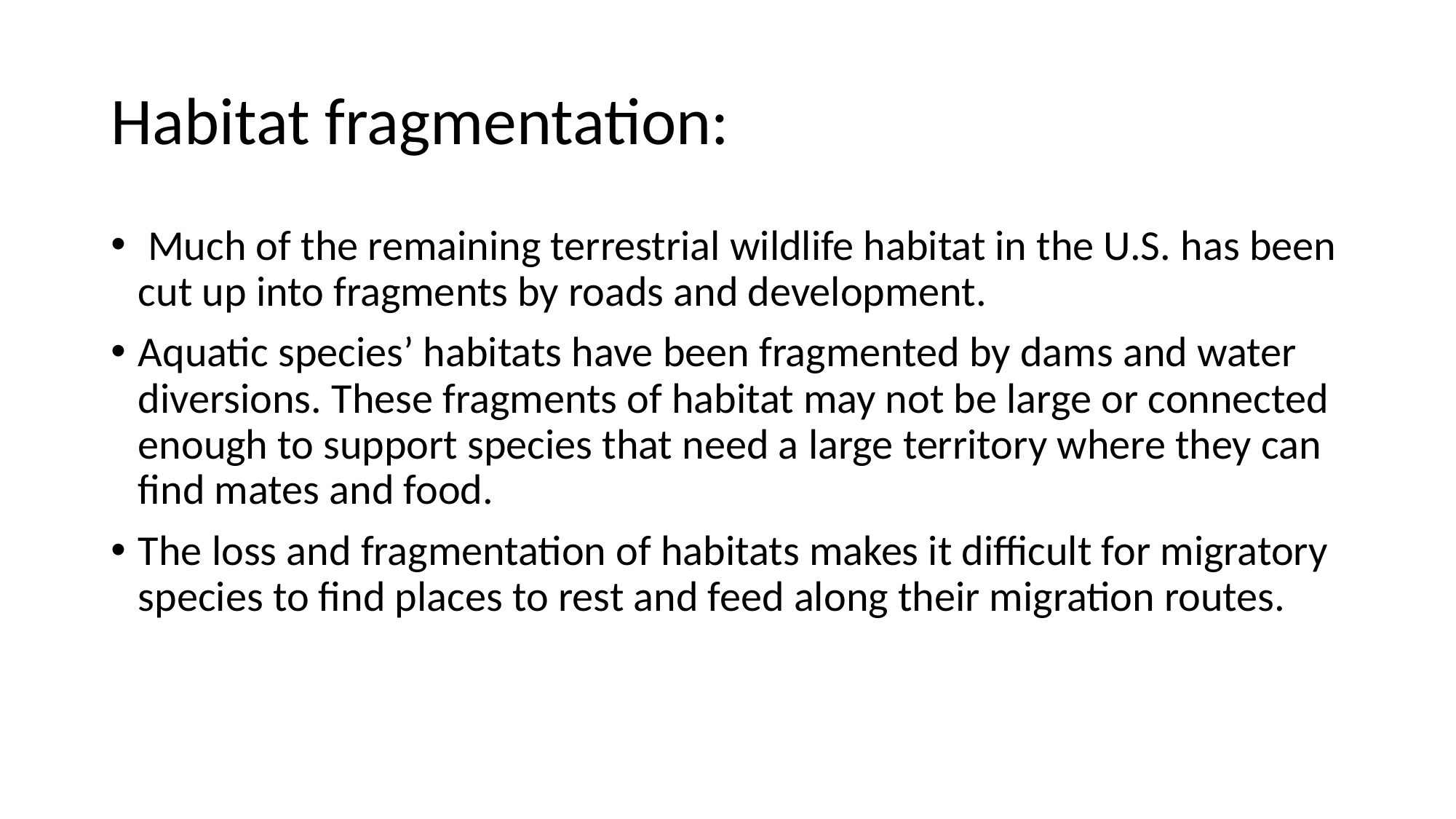

# Habitat fragmentation:
 Much of the remaining terrestrial wildlife habitat in the U.S. has been cut up into fragments by roads and development.
Aquatic species’ habitats have been fragmented by dams and water diversions. These fragments of habitat may not be large or connected enough to support species that need a large territory where they can find mates and food.
The loss and fragmentation of habitats makes it difficult for migratory species to find places to rest and feed along their migration routes.